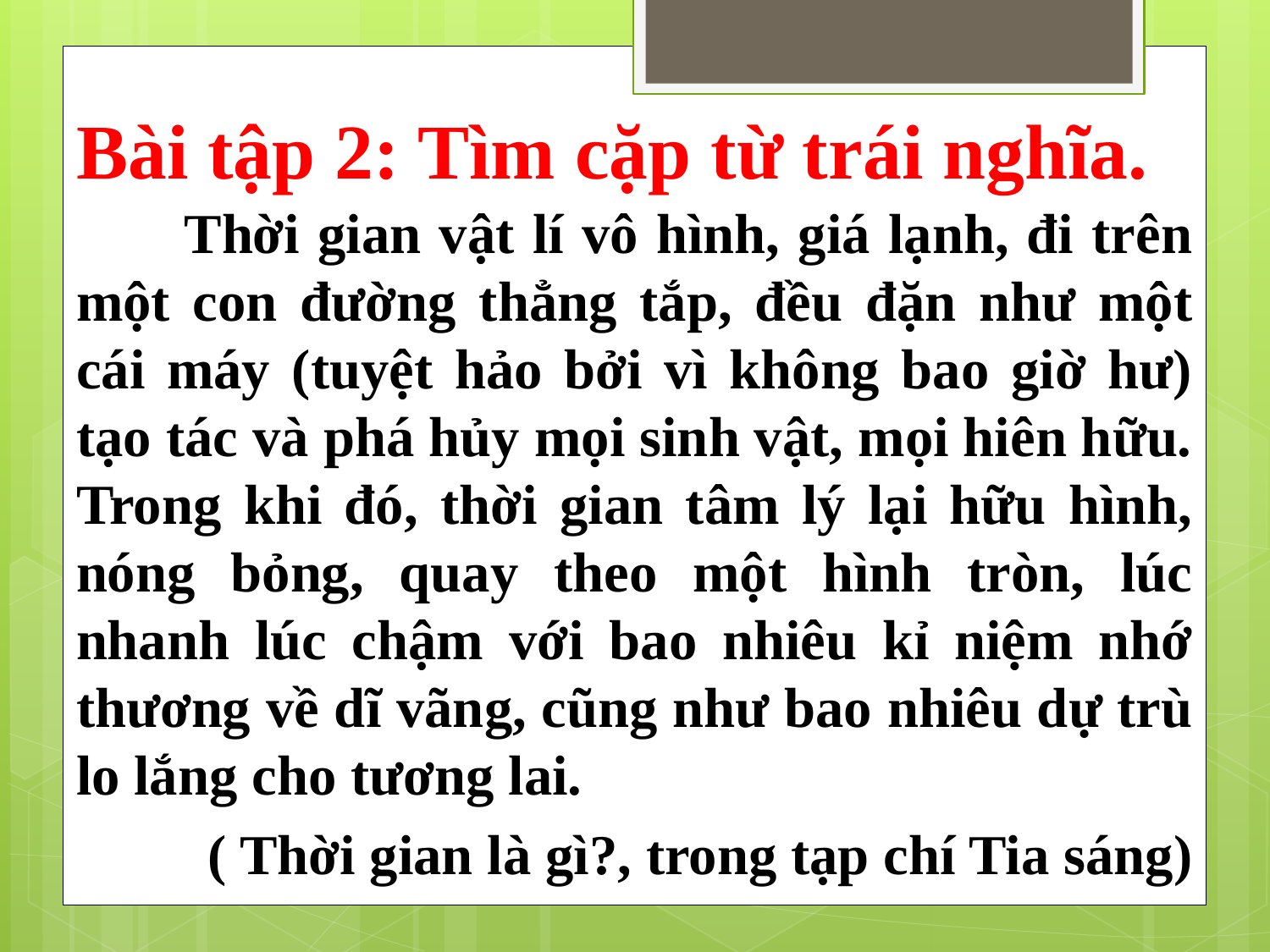

# Bài tập 2: Tìm cặp từ trái nghĩa.
      Thời gian vật lí vô hình, giá lạnh, đi trên một con đường thẳng tắp, đều đặn như một cái máy (tuyệt hảo bởi vì không bao giờ hư) tạo tác và phá hủy mọi sinh vật, mọi hiên hữu. Trong khi đó, thời gian tâm lý lại hữu hình, nóng bỏng, quay theo một hình tròn, lúc nhanh lúc chậm với bao nhiêu kỉ niệm nhớ thương về dĩ vãng, cũng như bao nhiêu dự trù lo lắng cho tương lai.
( Thời gian là gì?, trong tạp chí Tia sáng)